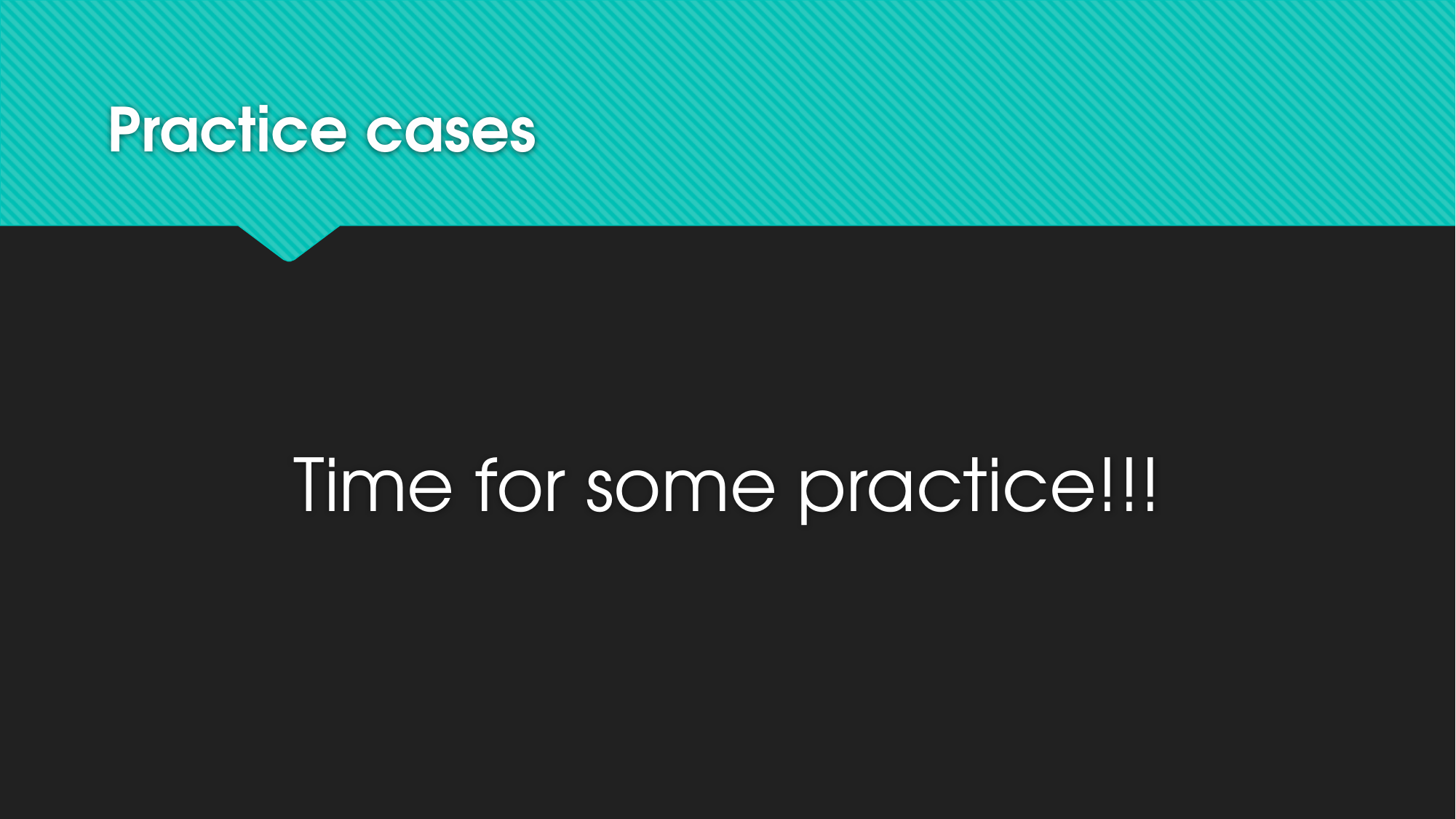

# Practice cases
Time for some practice!!!